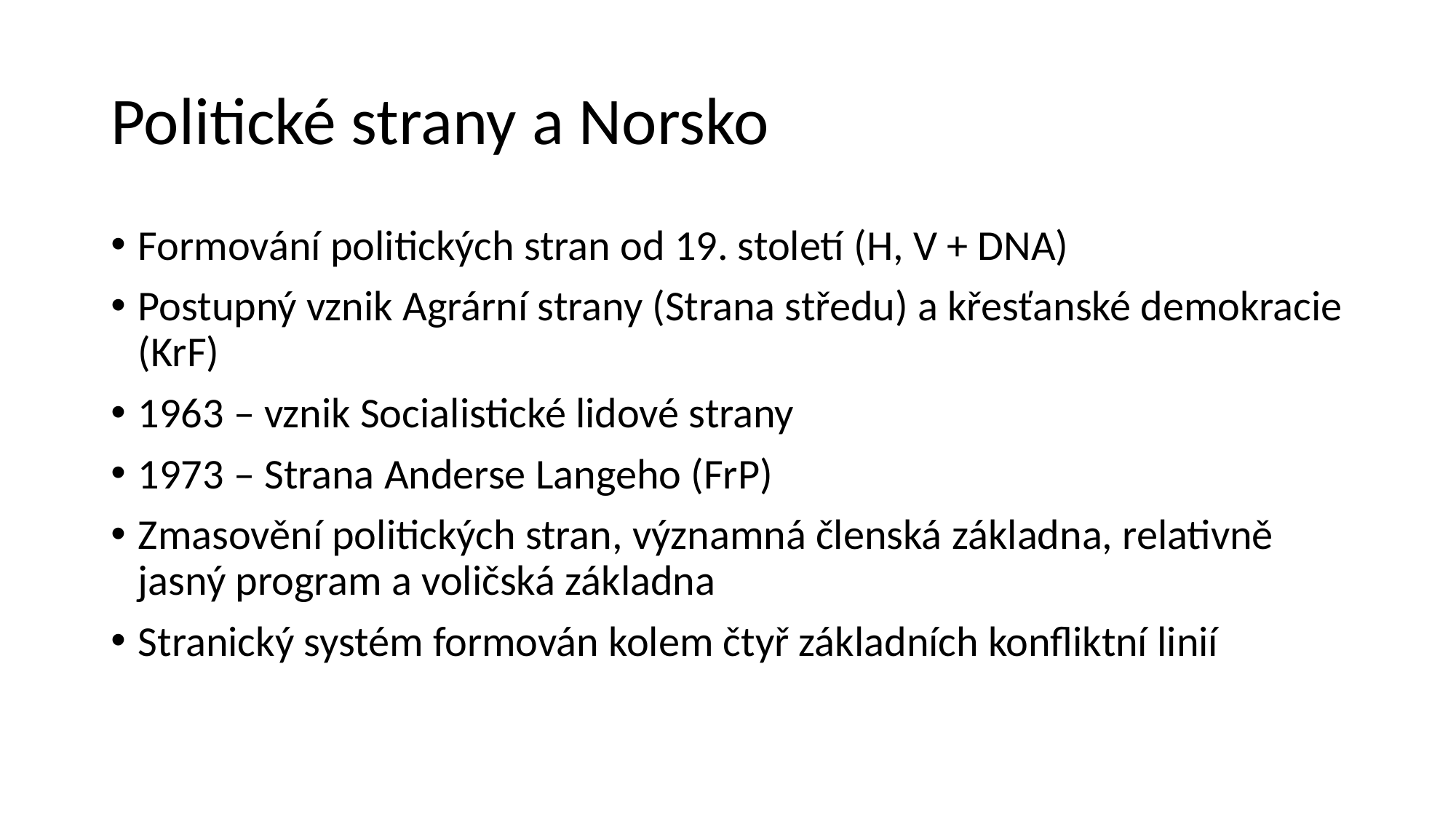

# Politické strany a Norsko
Formování politických stran od 19. století (H, V + DNA)
Postupný vznik Agrární strany (Strana středu) a křesťanské demokracie (KrF)
1963 – vznik Socialistické lidové strany
1973 – Strana Anderse Langeho (FrP)
Zmasovění politických stran, významná členská základna, relativně jasný program a voličská základna
Stranický systém formován kolem čtyř základních konfliktní linií